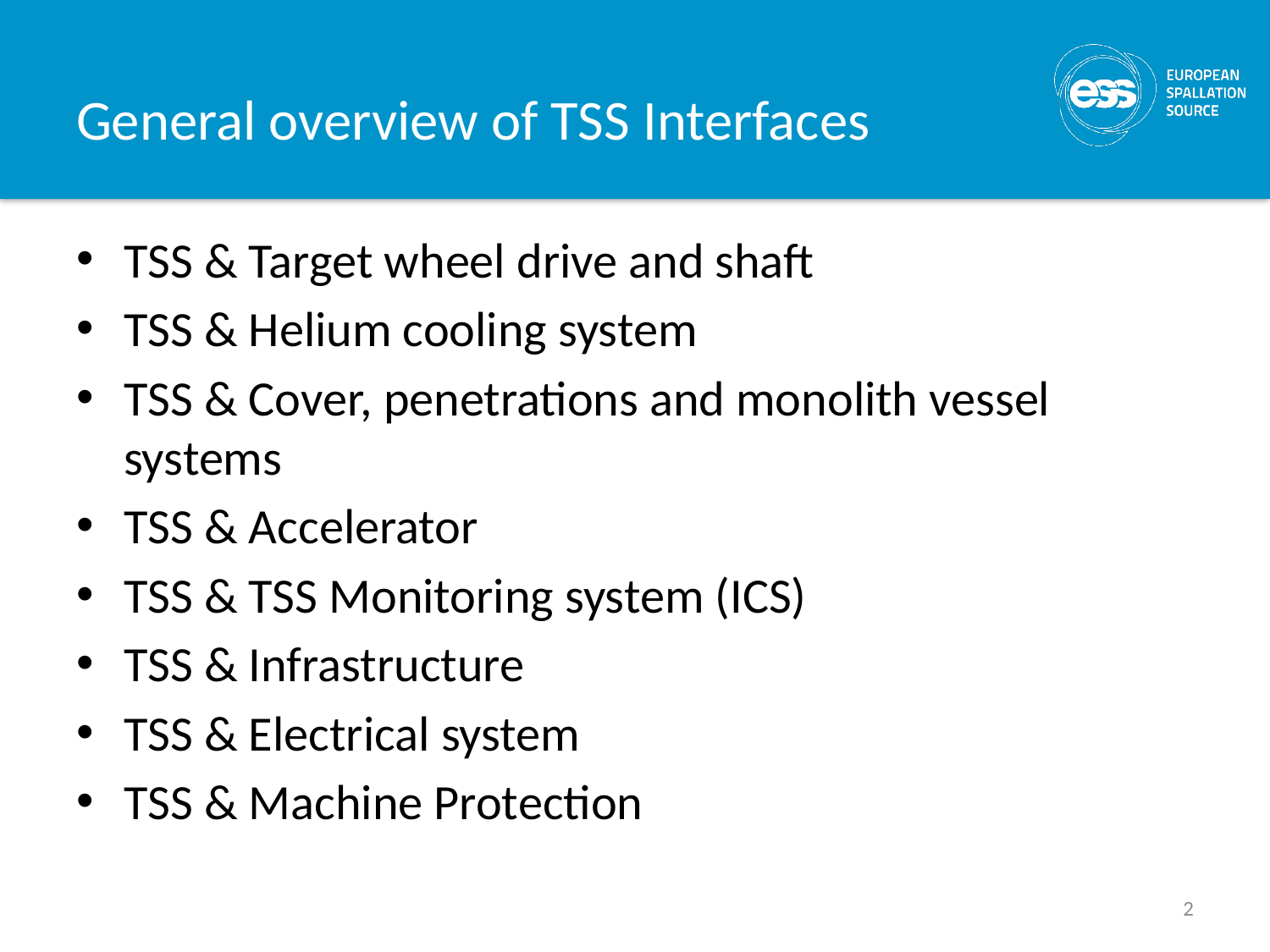

# General overview of TSS Interfaces
TSS & Target wheel drive and shaft
TSS & Helium cooling system
TSS & Cover, penetrations and monolith vessel systems
TSS & Accelerator
TSS & TSS Monitoring system (ICS)
TSS & Infrastructure
TSS & Electrical system
TSS & Machine Protection
2